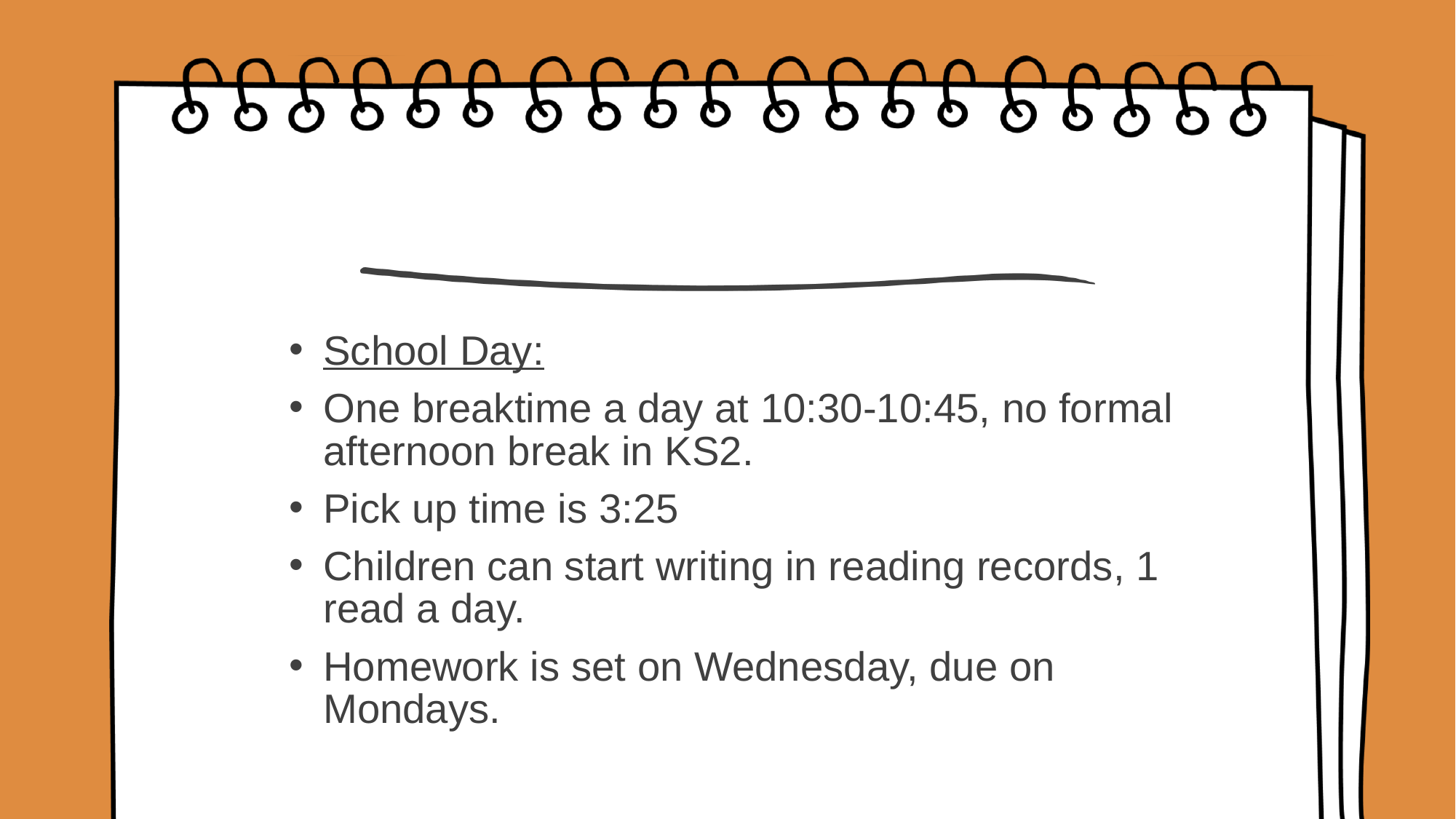

#
School Day:
One breaktime a day at 10:30-10:45, no formal afternoon break in KS2.
Pick up time is 3:25
Children can start writing in reading records, 1 read a day.
Homework is set on Wednesday, due on Mondays.